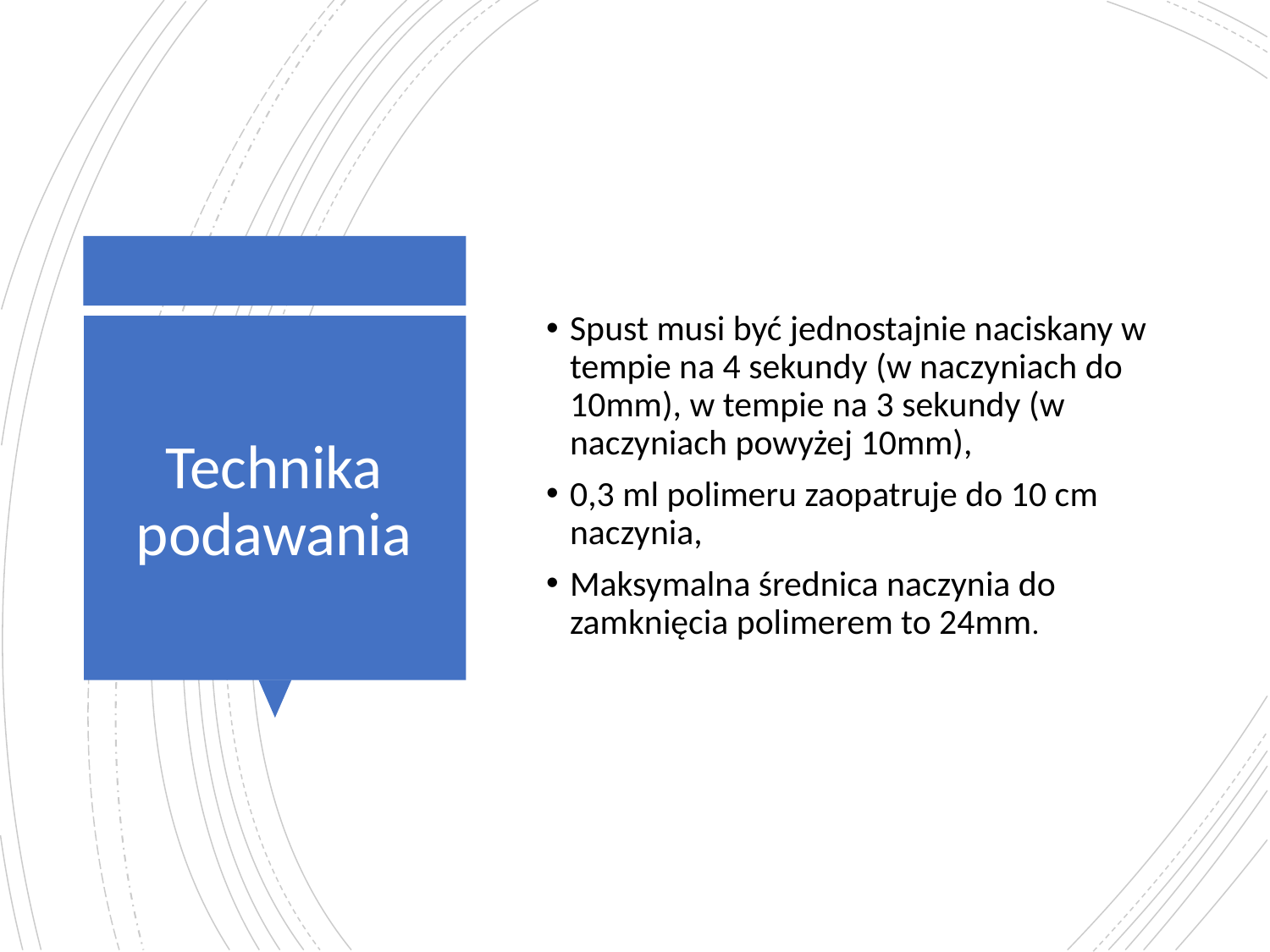

Spust musi być jednostajnie naciskany w tempie na 4 sekundy (w naczyniach do 10mm), w tempie na 3 sekundy (w naczyniach powyżej 10mm),
0,3 ml polimeru zaopatruje do 10 cm naczynia,
Maksymalna średnica naczynia do zamknięcia polimerem to 24mm.

# Technika podawania